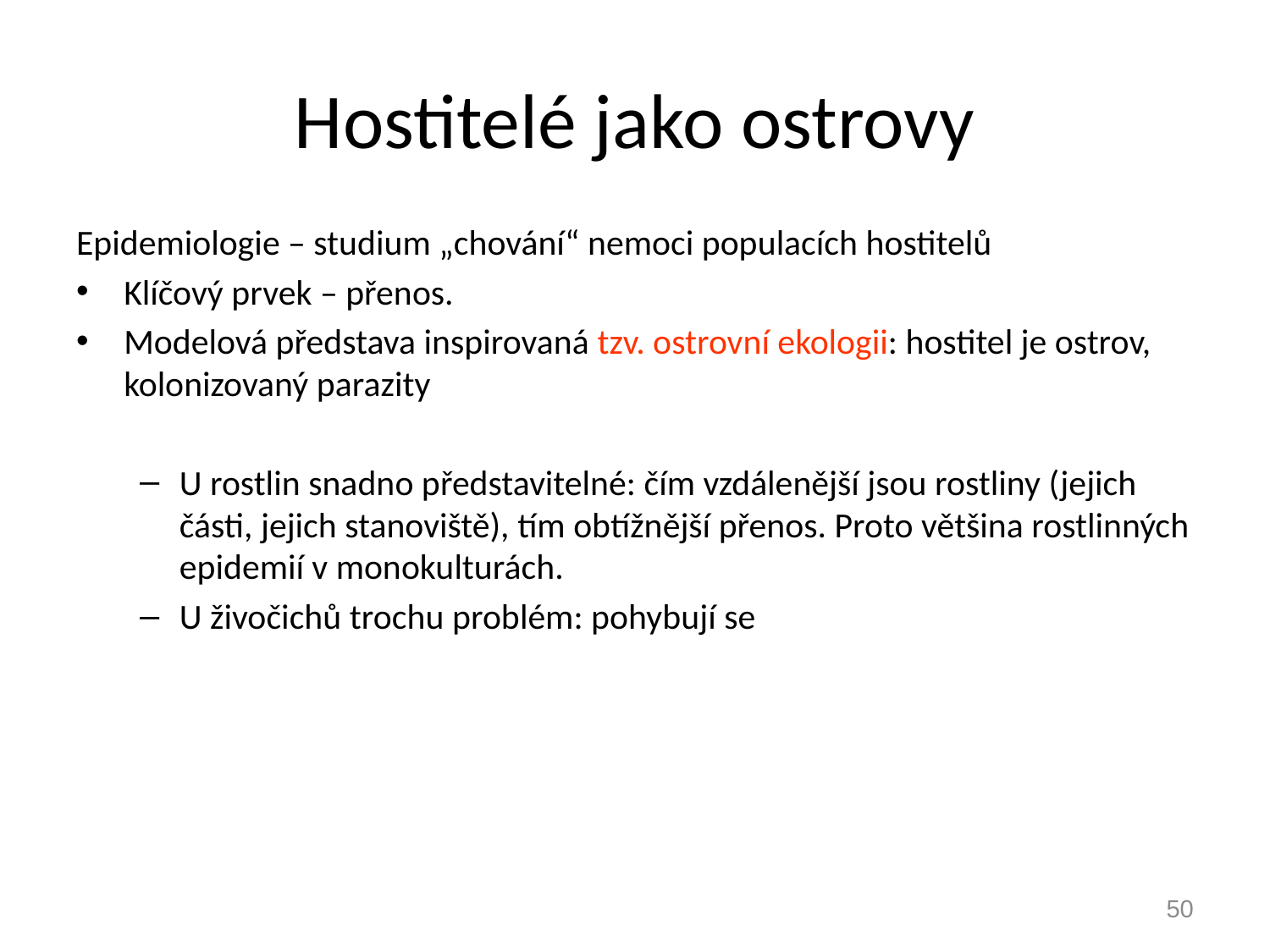

# Hostitelé jako ostrovy
Epidemiologie – studium „chování“ nemoci populacích hostitelů
Klíčový prvek – přenos.
Modelová představa inspirovaná tzv. ostrovní ekologii: hostitel je ostrov, kolonizovaný parazity

U rostlin snadno představitelné: čím vzdálenější jsou rostliny (jejich části, jejich stanoviště), tím obtížnější přenos. Proto většina rostlinných epidemií v monokulturách.
U živočichů trochu problém: pohybují se
50